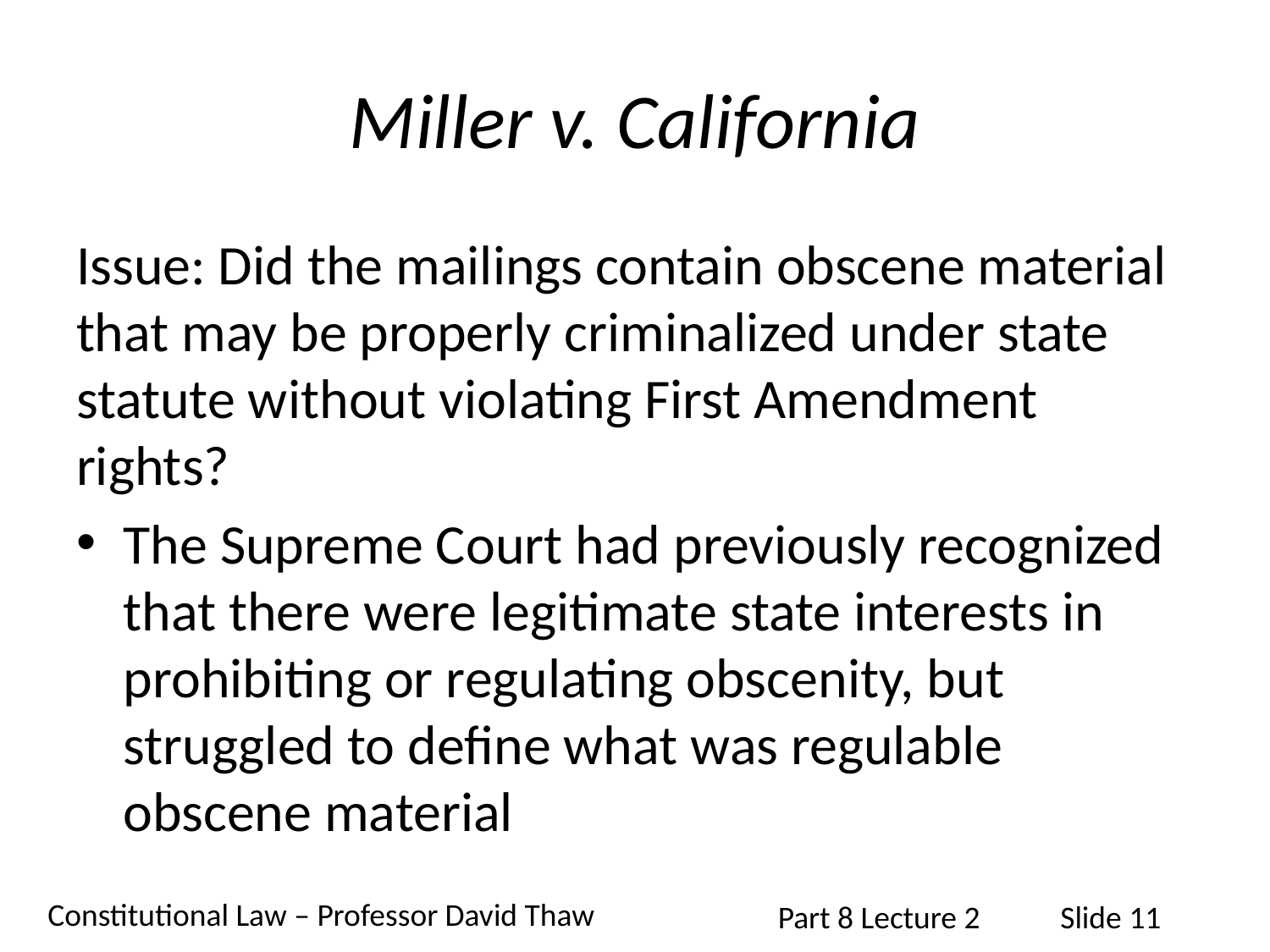

# Miller v. California
Issue: Did the mailings contain obscene material that may be properly criminalized under state statute without violating First Amendment rights?
The Supreme Court had previously recognized that there were legitimate state interests in prohibiting or regulating obscenity, but struggled to define what was regulable obscene material